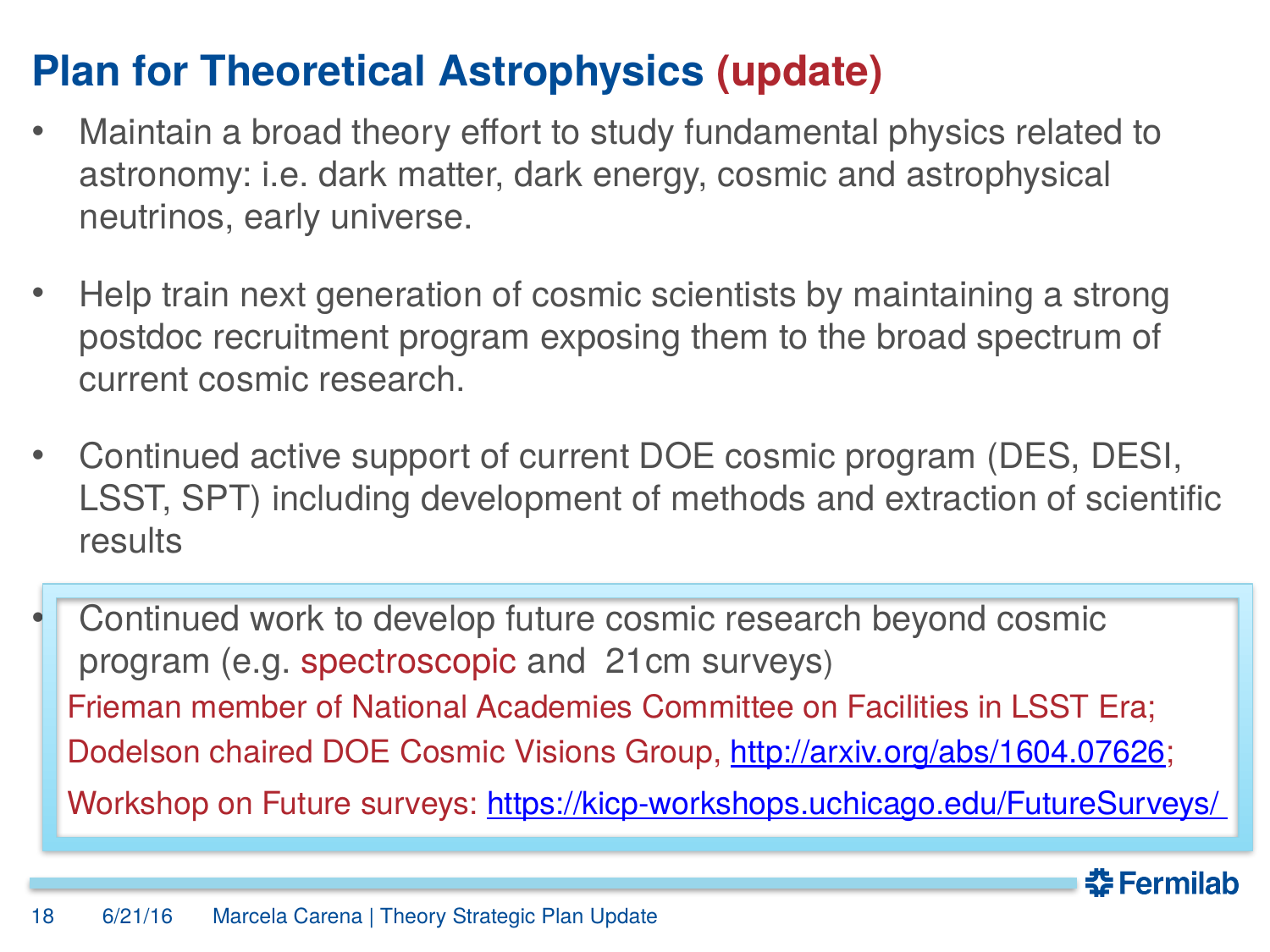

# Plan for Theoretical Astrophysics (update)
Maintain a broad theory effort to study fundamental physics related to astronomy: i.e. dark matter, dark energy, cosmic and astrophysical neutrinos, early universe.

Help train next generation of cosmic scientists by maintaining a strong postdoc recruitment program exposing them to the broad spectrum of current cosmic research.

Continued active support of current DOE cosmic program (DES, DESI, LSST, SPT) including development of methods and extraction of scientific results

Continued work to develop future cosmic research beyond cosmic program (e.g. spectroscopic and  21cm surveys)
    Frieman member of National Academies Committee on Facilities in LSST Era;
    Dodelson chaired DOE Cosmic Visions Group, http://arxiv.org/abs/1604.07626;
    Workshop on Future surveys: https://kicp-workshops.uchicago.edu/FutureSurveys/

18
6/21/16
Marcela Carena | Theory Strategic Plan Update